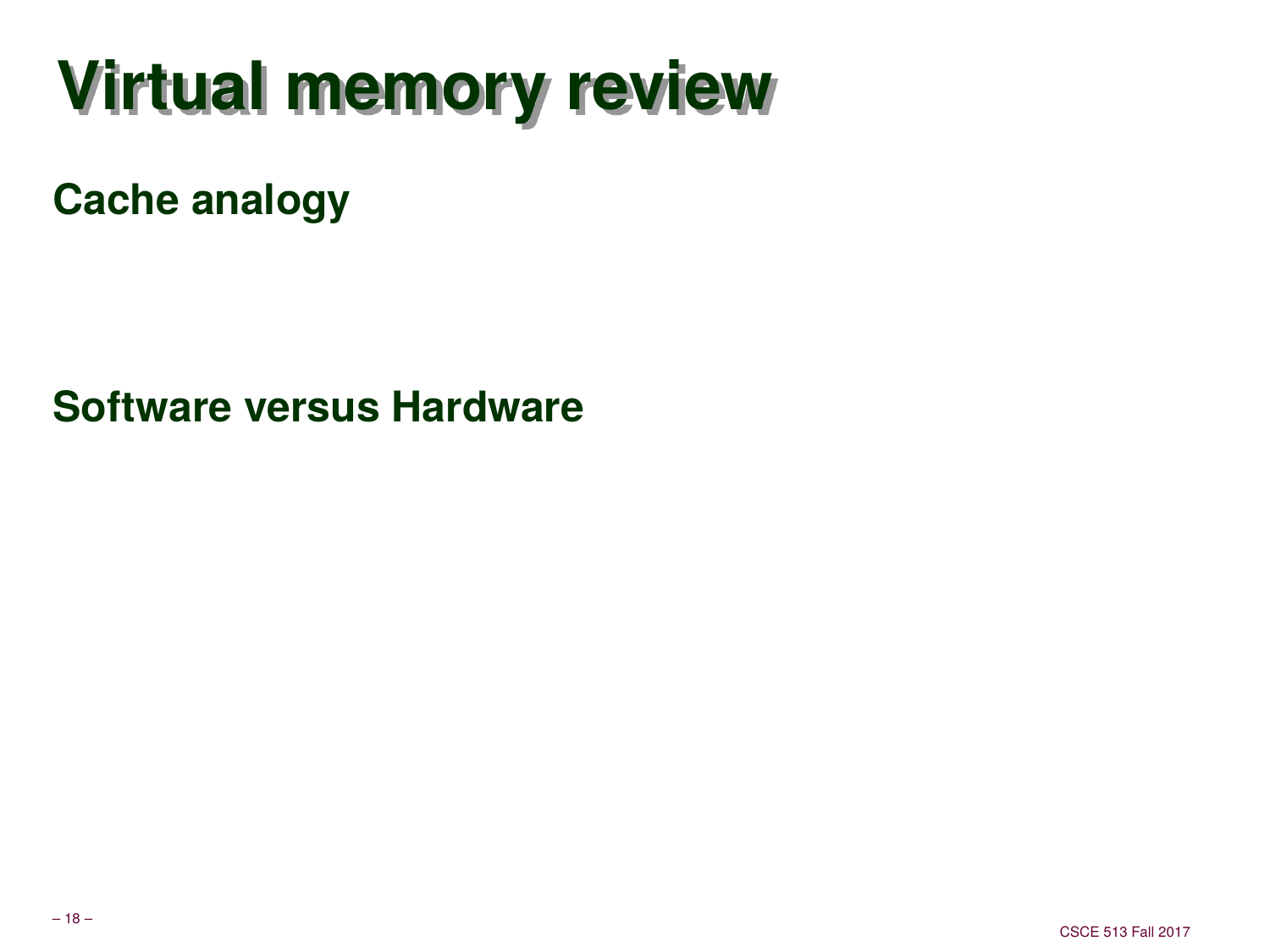

# Virtual memory review
Cache analogy

Software versus Hardware